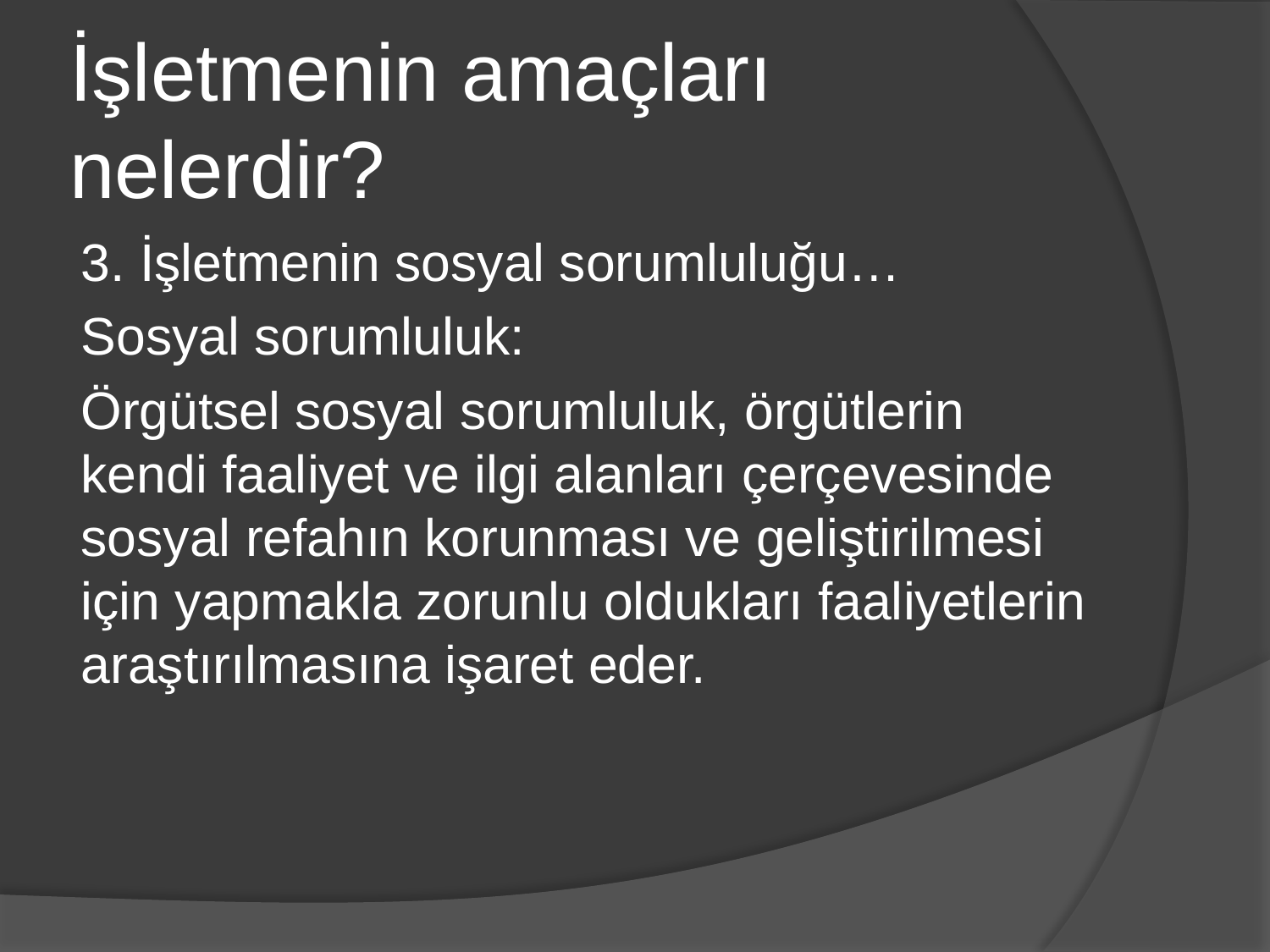

# İşletmenin amaçları nelerdir?
3. İşletmenin sosyal sorumluluğu…
Sosyal sorumluluk:
Örgütsel sosyal sorumluluk, örgütlerin kendi faaliyet ve ilgi alanları çerçevesinde sosyal refahın korunması ve geliştirilmesi için yapmakla zorunlu oldukları faaliyetlerin araştırılmasına işaret eder.